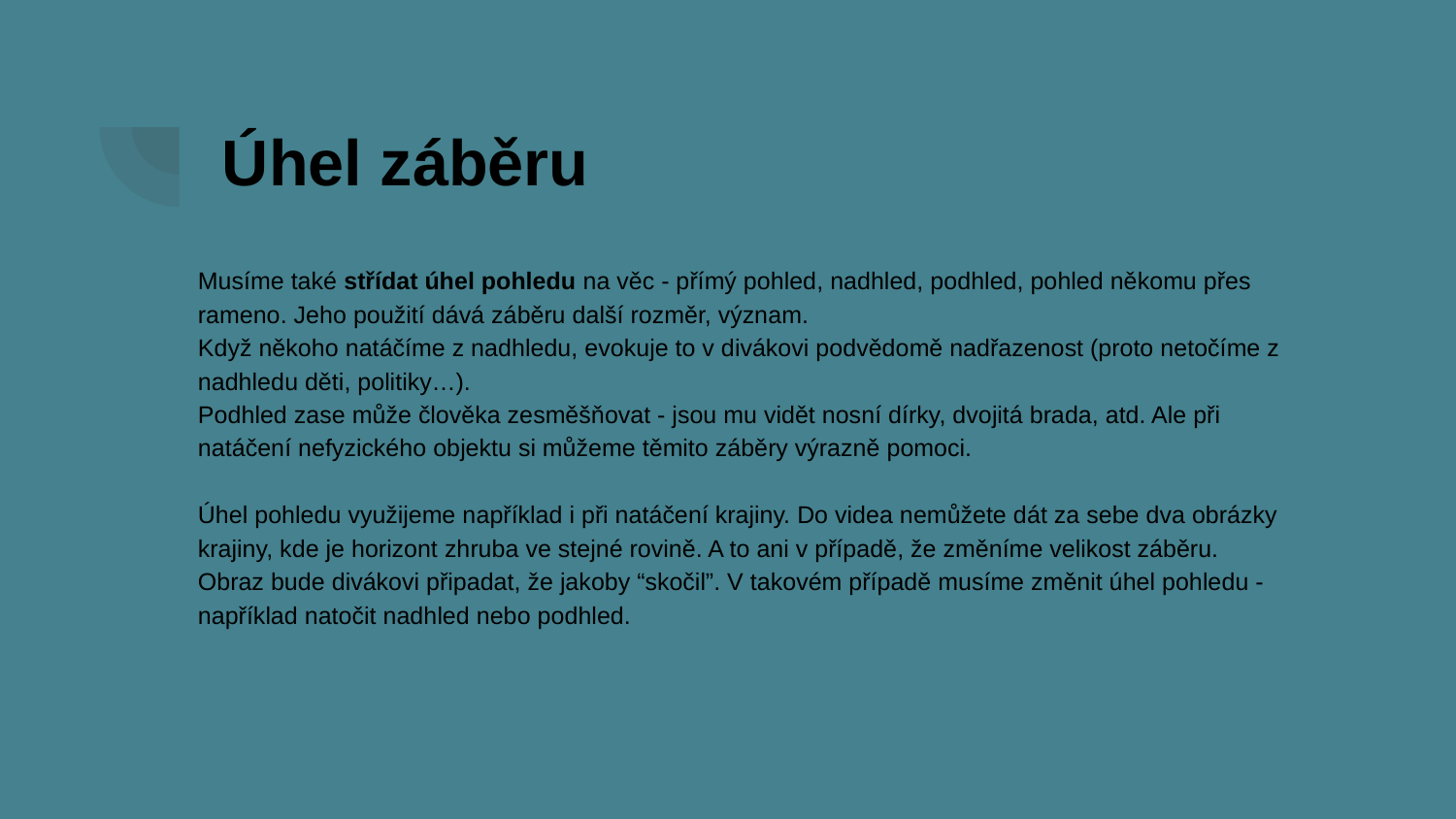

# Úhel záběru
Musíme také střídat úhel pohledu na věc - přímý pohled, nadhled, podhled, pohled někomu přes rameno. Jeho použití dává záběru další rozměr, význam.
Když někoho natáčíme z nadhledu, evokuje to v divákovi podvědomě nadřazenost (proto netočíme z nadhledu děti, politiky…).
Podhled zase může člověka zesměšňovat - jsou mu vidět nosní dírky, dvojitá brada, atd. Ale při natáčení nefyzického objektu si můžeme těmito záběry výrazně pomoci.

Úhel pohledu využijeme například i při natáčení krajiny. Do videa nemůžete dát za sebe dva obrázky krajiny, kde je horizont zhruba ve stejné rovině. A to ani v případě, že změníme velikost záběru. Obraz bude divákovi připadat, že jakoby “skočil”. V takovém případě musíme změnit úhel pohledu - například natočit nadhled nebo podhled.